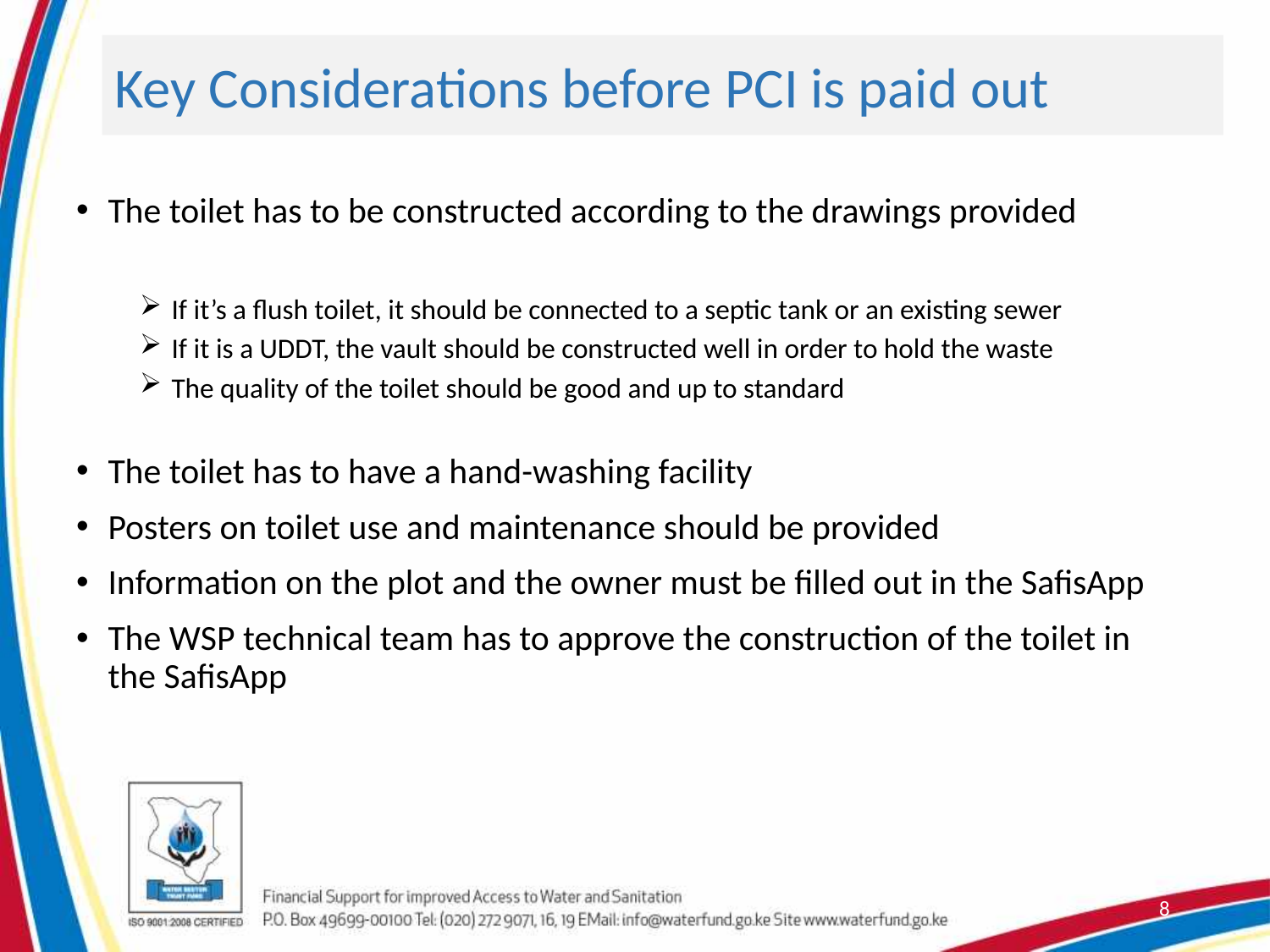

Key Considerations before PCI is paid out
The toilet has to be constructed according to the drawings provided

If it’s a flush toilet, it should be connected to a septic tank or an existing sewer
If it is a UDDT, the vault should be constructed well in order to hold the waste
The quality of the toilet should be good and up to standard

The toilet has to have a hand-washing facility
Posters on toilet use and maintenance should be provided
Information on the plot and the owner must be filled out in the SafisApp
The WSP technical team has to approve the construction of the toilet in the SafisApp

8